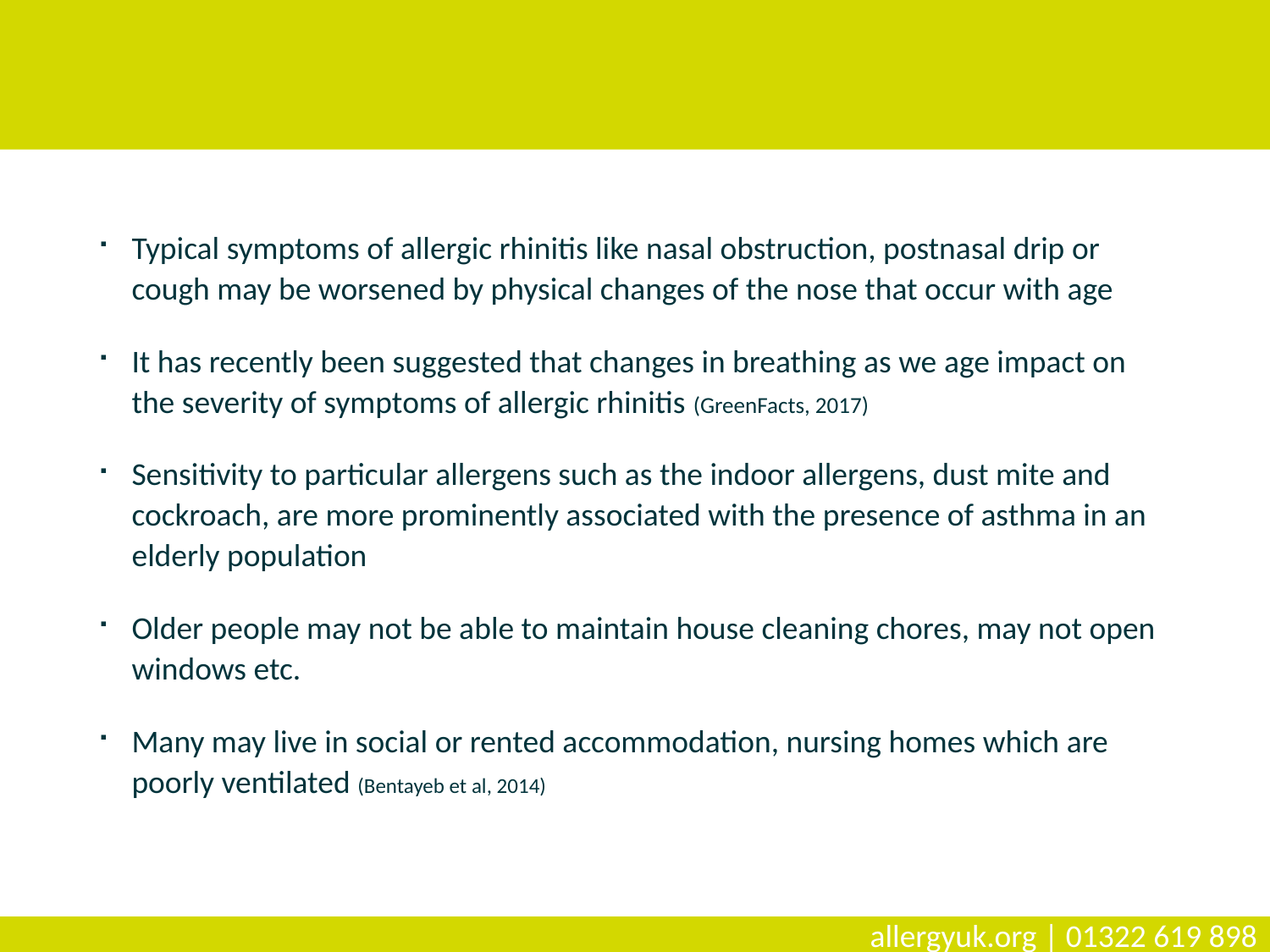

Typical symptoms of allergic rhinitis like nasal obstruction, postnasal drip or cough may be worsened by physical changes of the nose that occur with age
It has recently been suggested that changes in breathing as we age impact on the severity of symptoms of allergic rhinitis (GreenFacts, 2017)
Sensitivity to particular allergens such as the indoor allergens, dust mite and cockroach, are more prominently associated with the presence of asthma in an elderly population
Older people may not be able to maintain house cleaning chores, may not open windows etc.
Many may live in social or rented accommodation, nursing homes which are poorly ventilated (Bentayeb et al, 2014)